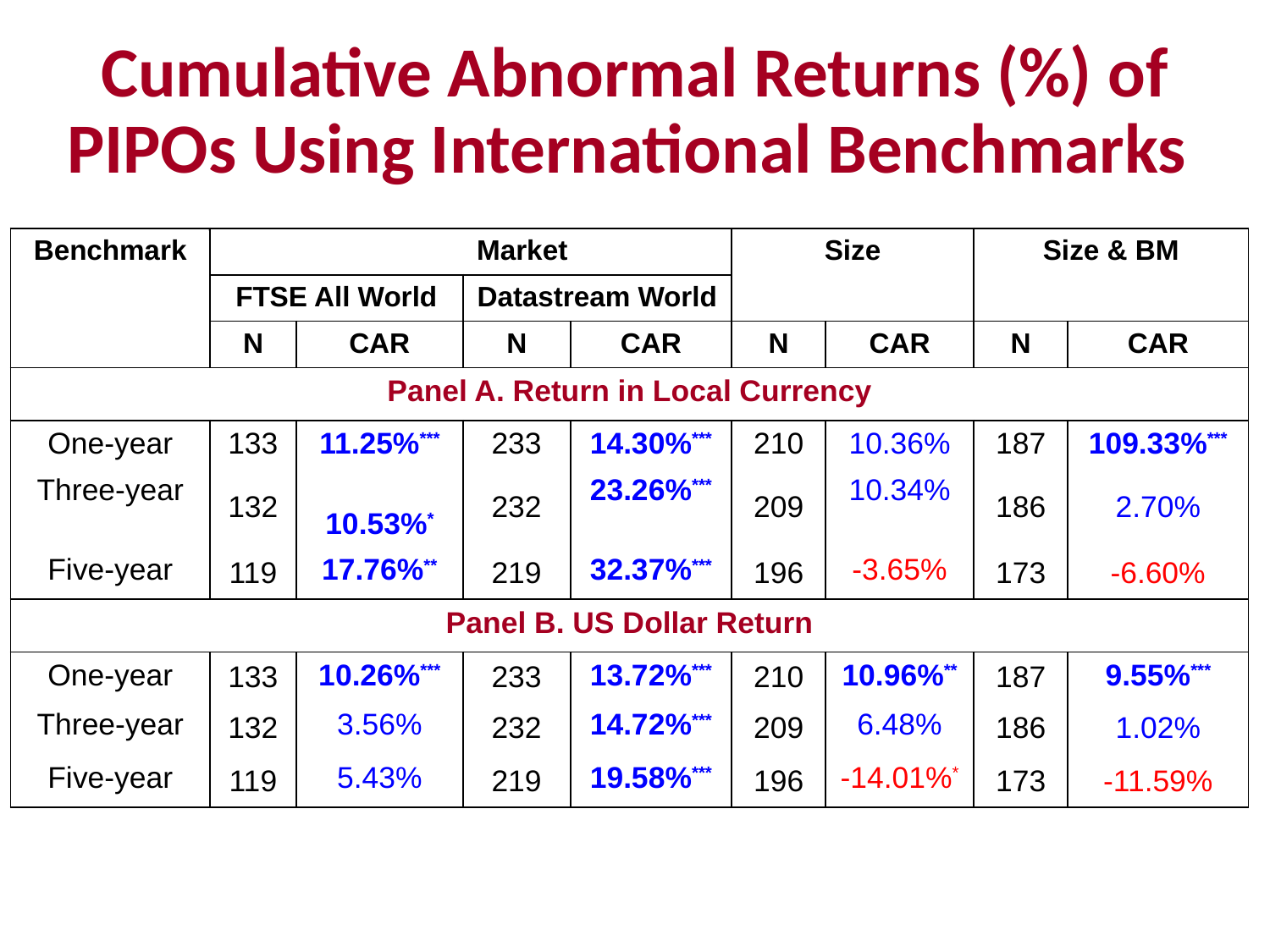

# Cumulative Abnormal Returns (%) of PIPOs Using International Benchmarks
| Benchmark | Market |  |  |  | Size |  | Size & BM |  |
| --- | --- | --- | --- | --- | --- | --- | --- | --- |
|  | FTSE All World |  | Datastream World |  |  |  |  |  |
|  | N | CAR | N | CAR | N | CAR | N | CAR |
| Panel A. Return in Local Currency |  |  |  |  |  |  |  |  |
| One-year | 133 | 11.25%\*\*\* | 233 | 14.30%\*\*\* | 210 | 10.36% | 187 | 109.33%\*\*\* |
| Three-year | 132 | 10.53%\* | 232 | 23.26%\*\*\* | 209 | 10.34% | 186 | 2.70% |
| Five-year | 119 | 17.76%\*\* | 219 | 32.37%\*\*\* | 196 | -3.65% | 173 | -6.60% |
| Panel B. US Dollar Return |  |  |  |  |  |  |  |  |
| One-year | 133 | 10.26%\*\*\* | 233 | 13.72%\*\*\* | 210 | 10.96%\*\* | 187 | 9.55%\*\*\* |
| Three-year | 132 | 3.56% | 232 | 14.72%\*\*\* | 209 | 6.48% | 186 | 1.02% |
| Five-year | 119 | 5.43% | 219 | 19.58%\*\*\* | 196 | -14.01%\* | 173 | -11.59% |